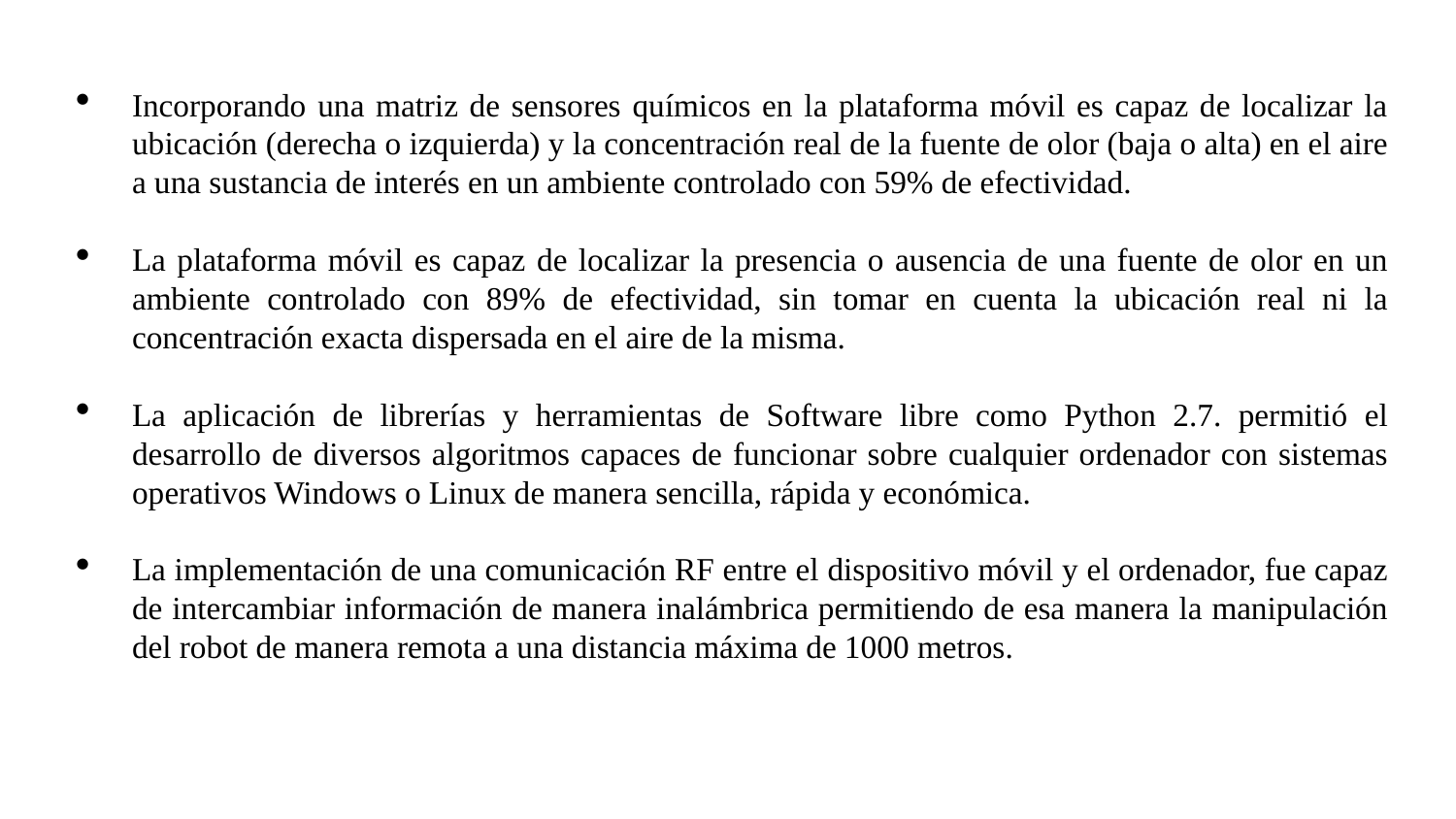

Incorporando una matriz de sensores químicos en la plataforma móvil es capaz de localizar la ubicación (derecha o izquierda) y la concentración real de la fuente de olor (baja o alta) en el aire a una sustancia de interés en un ambiente controlado con 59% de efectividad.

La plataforma móvil es capaz de localizar la presencia o ausencia de una fuente de olor en un ambiente controlado con 89% de efectividad, sin tomar en cuenta la ubicación real ni la concentración exacta dispersada en el aire de la misma.

La aplicación de librerías y herramientas de Software libre como Python 2.7. permitió el desarrollo de diversos algoritmos capaces de funcionar sobre cualquier ordenador con sistemas operativos Windows o Linux de manera sencilla, rápida y económica.

La implementación de una comunicación RF entre el dispositivo móvil y el ordenador, fue capaz de intercambiar información de manera inalámbrica permitiendo de esa manera la manipulación del robot de manera remota a una distancia máxima de 1000 metros.